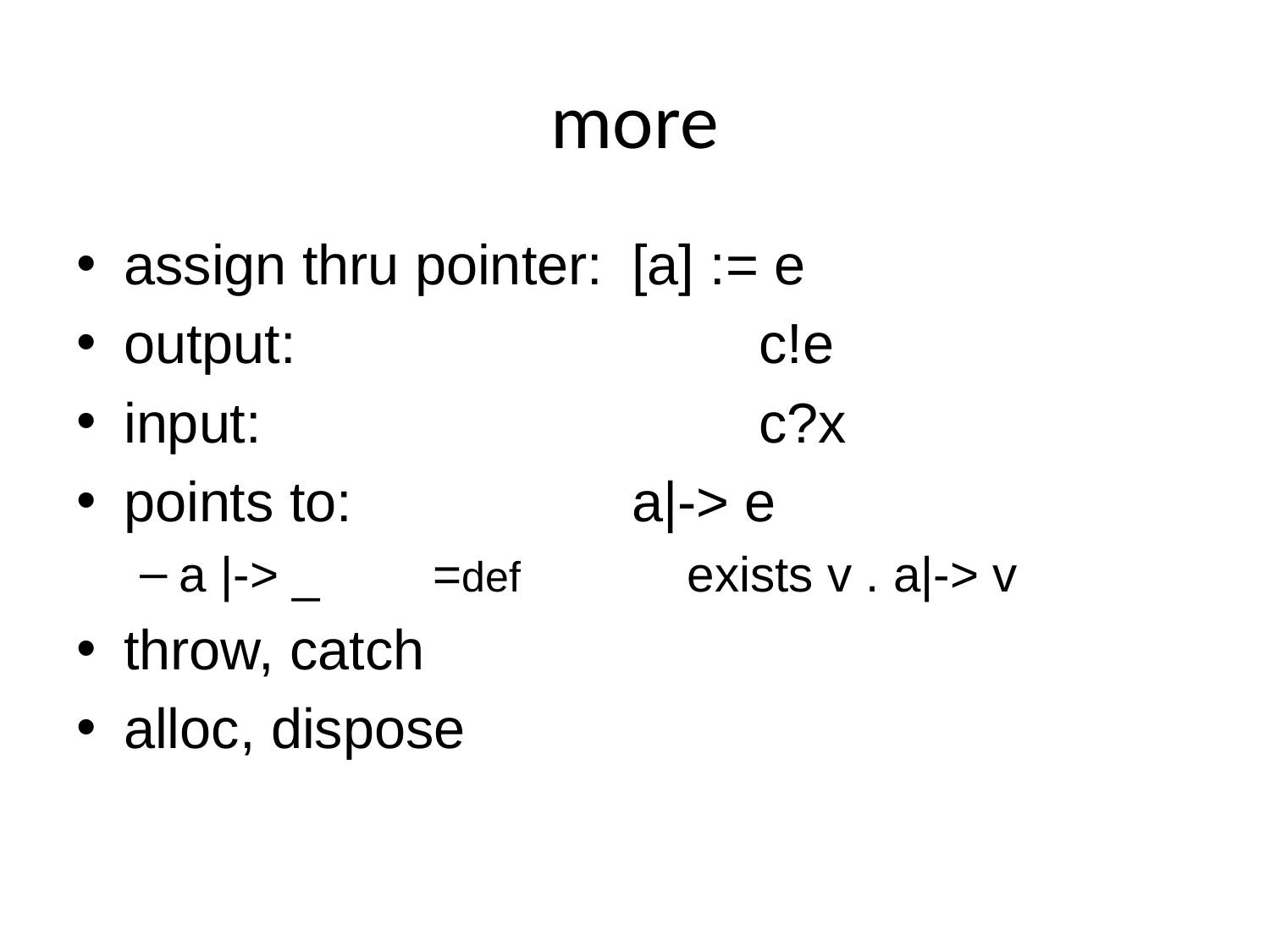

# more
assign thru pointer:	[a] := e
output:				c!e
input:				c?x
points to:			a|-> e
a |-> _	=def		exists v . a|-> v
throw, catch
alloc, dispose